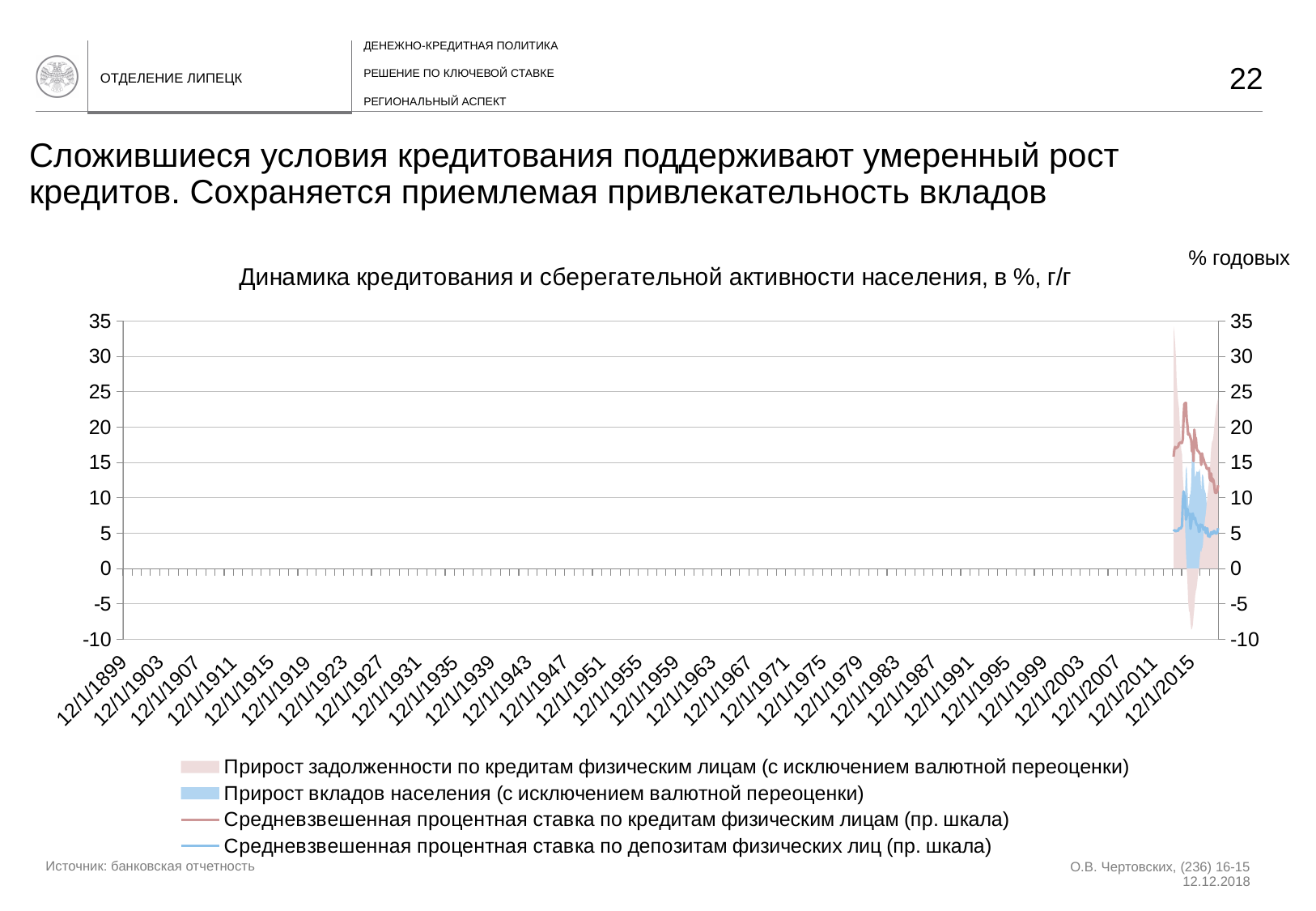

ДЕНЕЖНО-КРЕДИТНАЯ ПОЛИТИКА
РЕШЕНИЕ ПО КЛЮЧЕВОЙ СТАВКЕ
РЕГИОНАЛЬНЫЙ АСПЕКТ

22
# Сложившиеся условия кредитования поддерживают умеренный рост кредитов. Сохраняется приемлемая привлекательность вкладов

[unsupported chart]

% годовых
Источник: банковская отчетность
О.В. Чертовских, (236) 16-15
12.12.2018